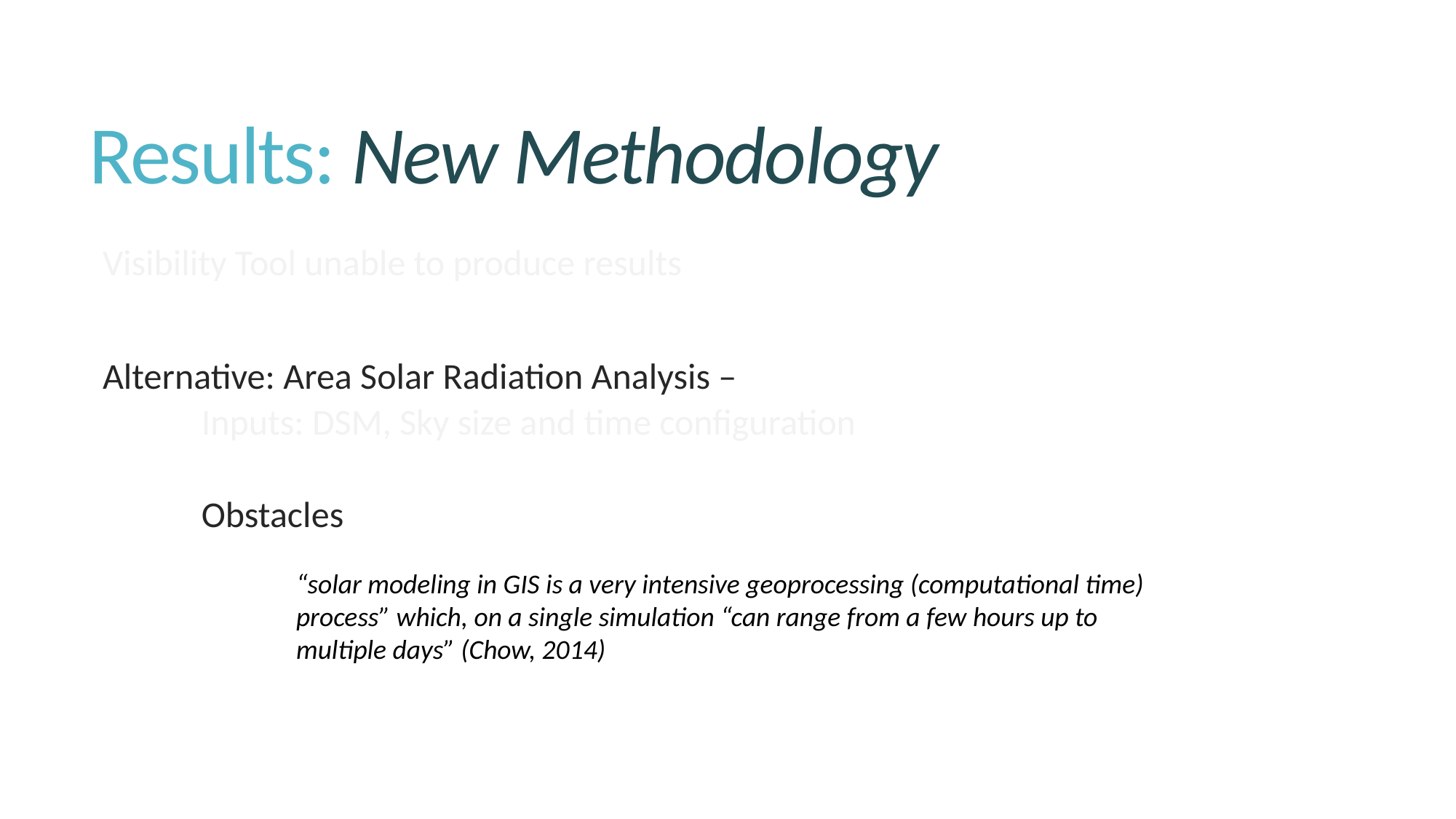

# Results: New Methodology
Visibility Tool unable to produce results

Alternative: Area Solar Radiation Analysis –
	Inputs: DSM, Sky size and time configuration

	Obstacles

“solar modeling in GIS is a very intensive geoprocessing (computational time) process” which, on a single simulation “can range from a few hours up to multiple days” (Chow, 2014)